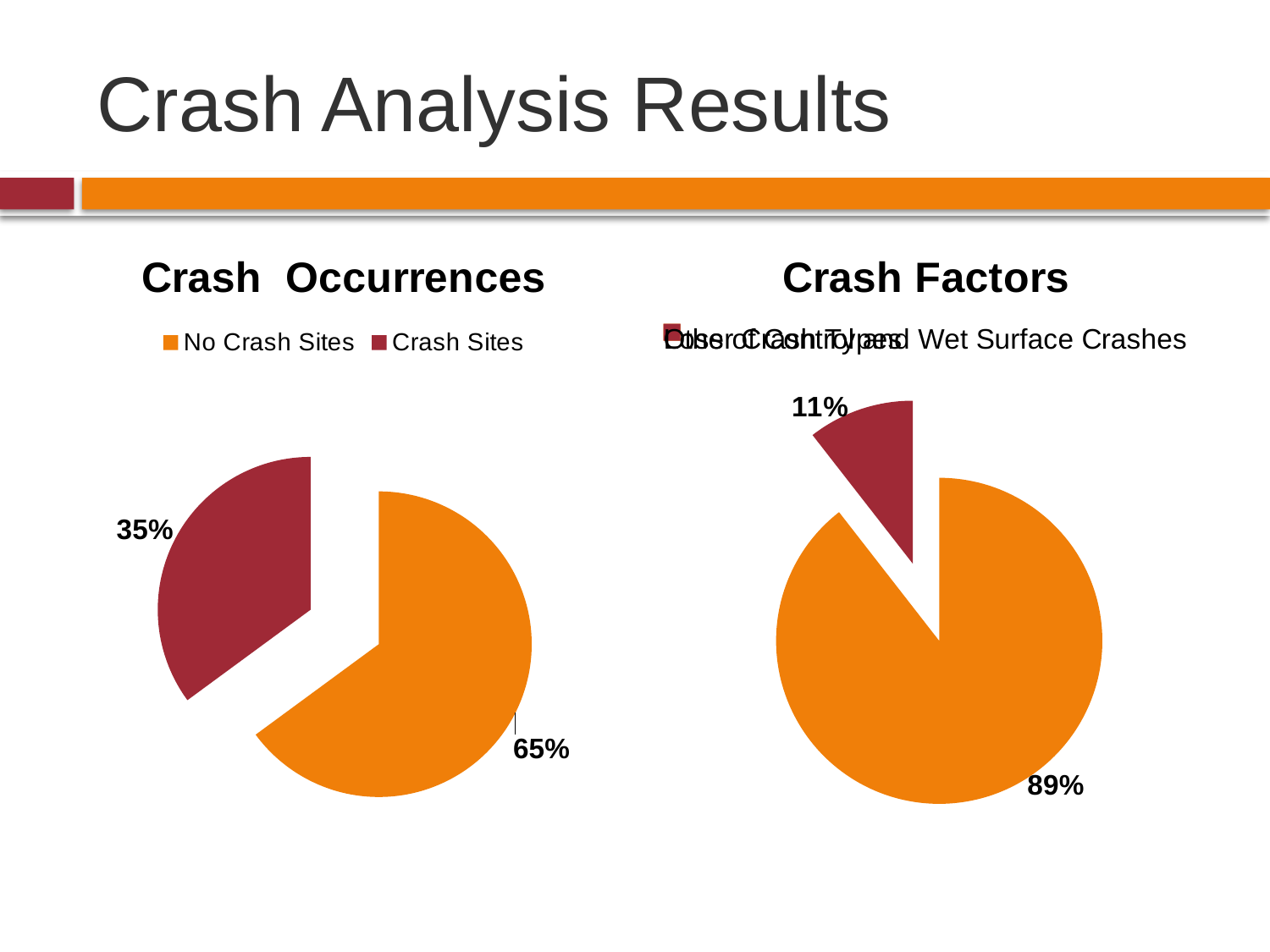

# Crash Analysis Results

### Chart: Crash  Occurrences

| Category |  |
|---|---|
| No Crash Sites | 74.0 |
| Crash Sites | 40.0 |

### Chart: Crash Factors

| Category |  |
|---|---|
| Other Crash Types | 51.0 |
| Loss of Control and Wet Surface Crashes | 6.0 |
18